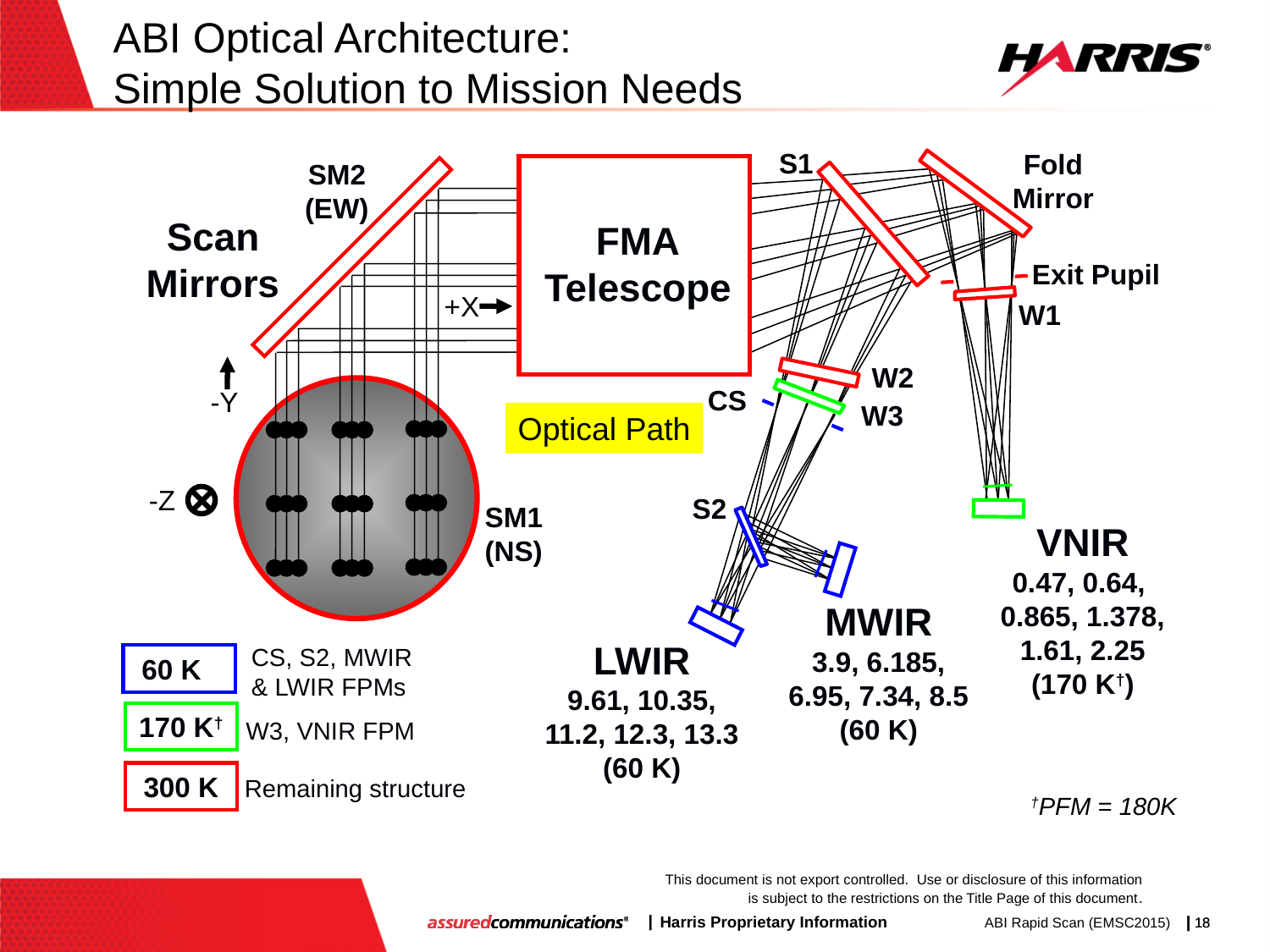

# ABI Optical Architecture: Simple Solution to Mission Needs
S1

Fold
Mirror

SM2
(EW)

FMA
Telescope

+X

-Y
Scan
Mirrors
Exit Pupil

W1

W2

CS

SM1
(NS)

W3

Optical Path

-Z

S2

VNIR
0.47, 0.64,
0.865, 1.378,
1.61, 2.25
(170 K†)

MWIR
3.9, 6.185,
6.95, 7.34, 8.5
(60 K)

LWIR
9.61, 10.35,
11.2, 12.3, 13.3
(60 K)
CS, S2, MWIR
& LWIR FPMs
60 K
170 K†
W3, VNIR FPM
300 K
Remaining structure
†PFM = 180K